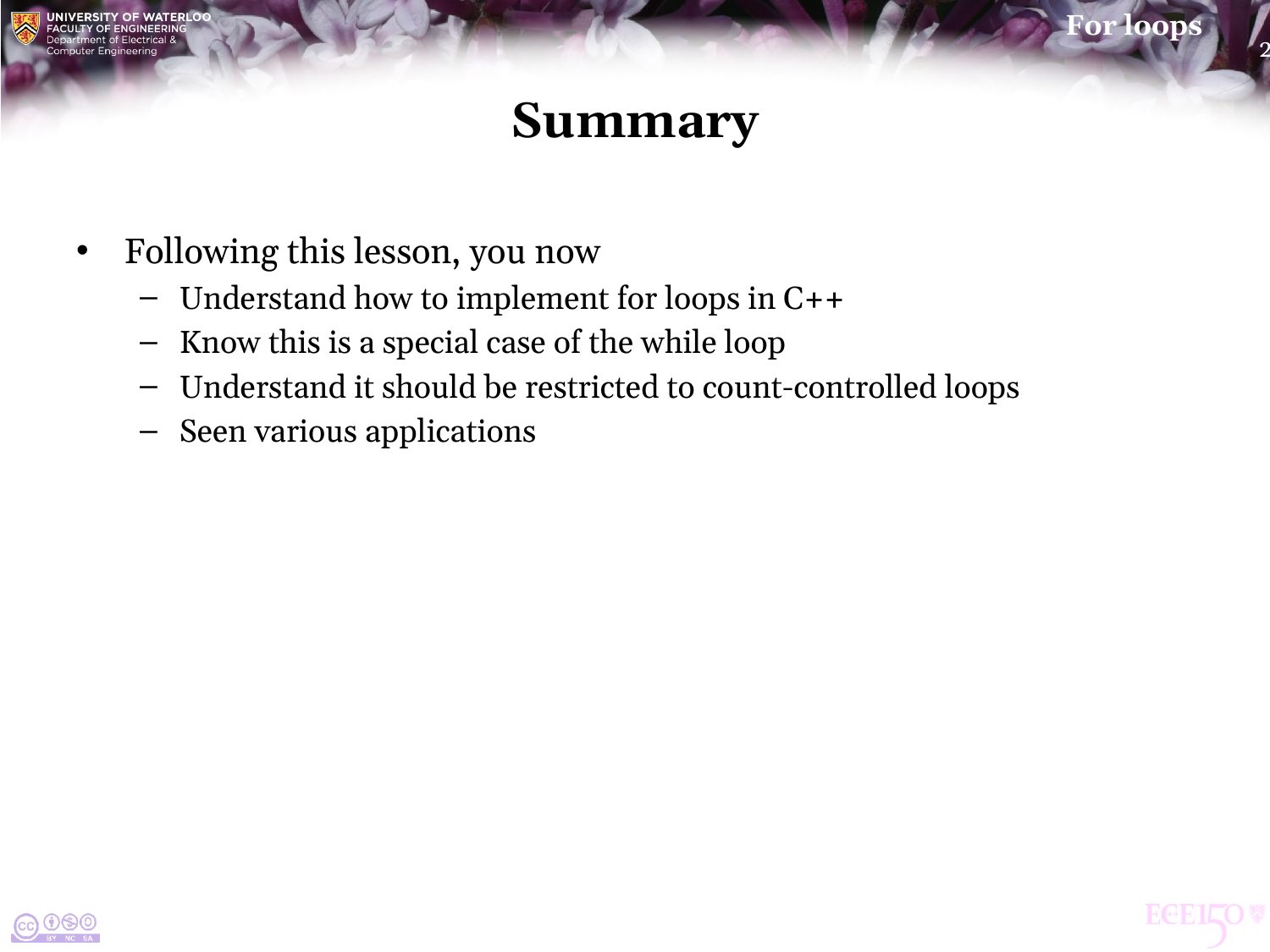

# Summary
Following this lesson, you now
Understand how to implement for loops in C++
Know this is a special case of the while loop
Understand it should be restricted to count-controlled loops
Seen various applications